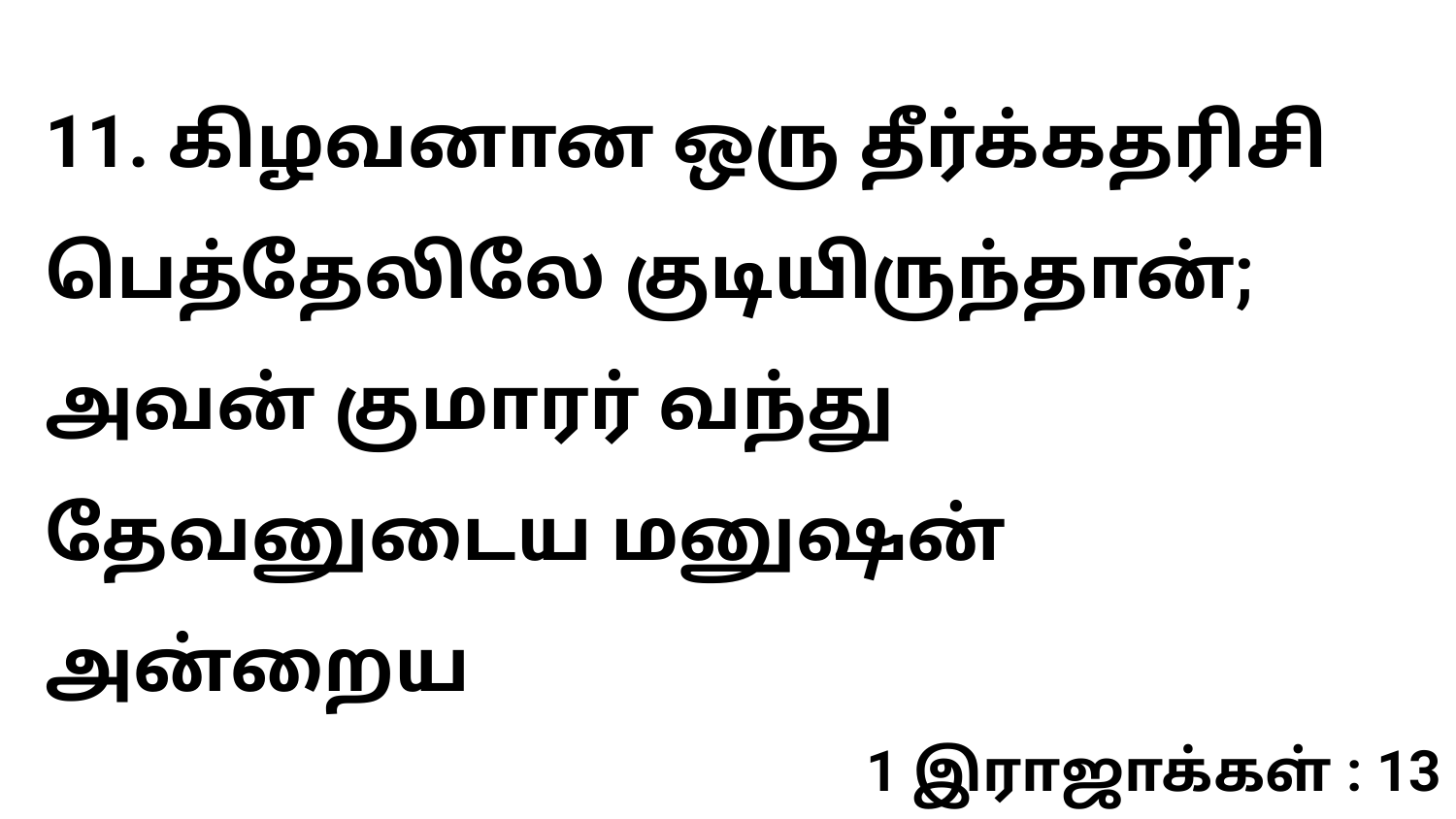

11. கிழவனான ஒரு தீர்க்கதரிசி பெத்தேலிலே குடியிருந்தான்; அவன் குமாரர் வந்து தேவனுடைய மனுஷன் அன்றைய
1 இராஜாக்கள் : 13